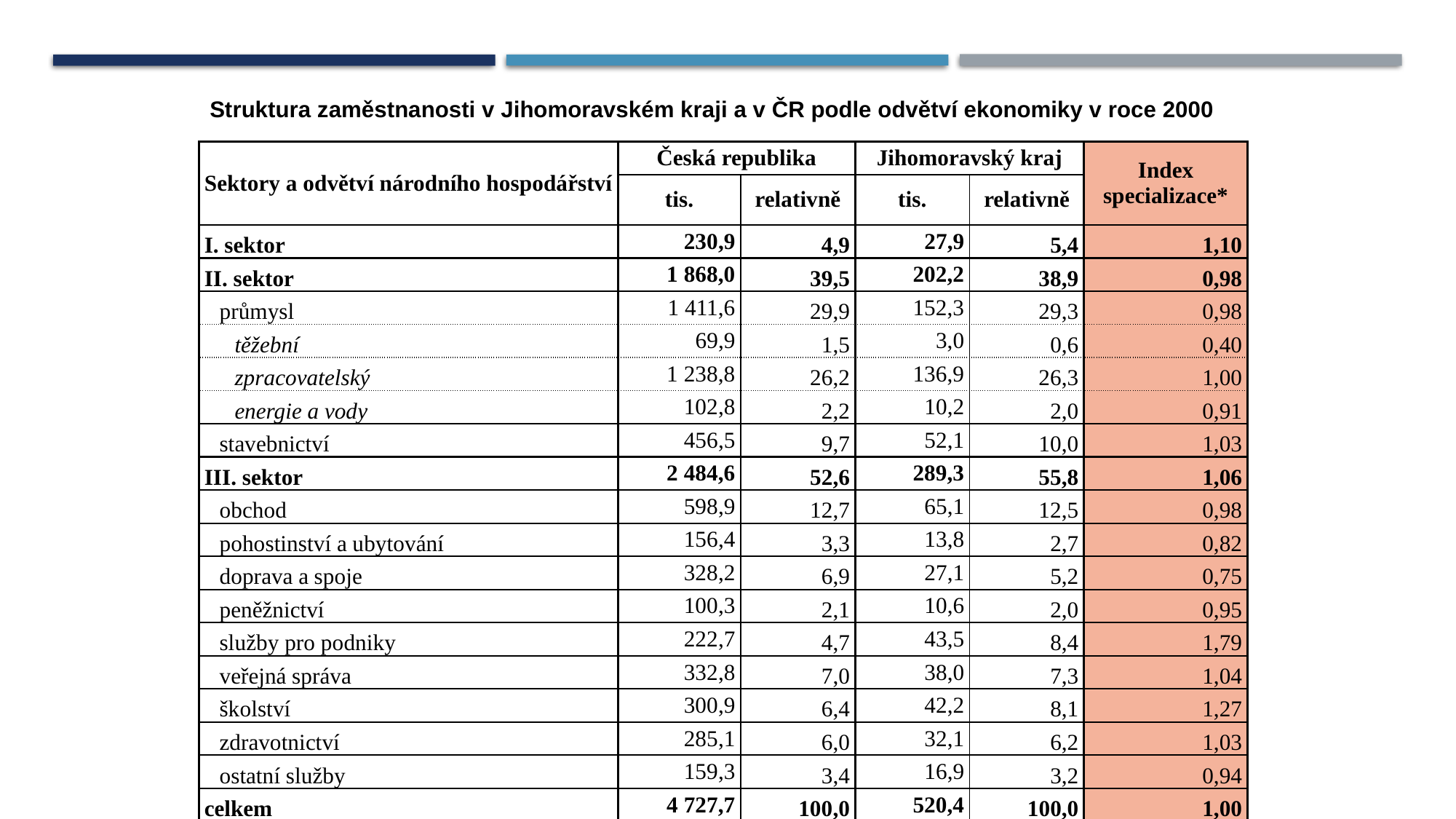

Struktura zaměstnanosti v Jihomoravském kraji a v ČR podle odvětví ekonomiky v roce 2000
| Sektory a odvětví národního hospodářství | Česká republika |  | Jihomoravský kraj |  | Index specializace\* |
| --- | --- | --- | --- | --- | --- |
|  | tis. | relativně | tis. | relativně |  |
| I. sektor | 230,9 | 4,9 | 27,9 | 5,4 | 1,10 |
| II. sektor | 1 868,0 | 39,5 | 202,2 | 38,9 | 0,98 |
| průmysl | 1 411,6 | 29,9 | 152,3 | 29,3 | 0,98 |
| těžební | 69,9 | 1,5 | 3,0 | 0,6 | 0,40 |
| zpracovatelský | 1 238,8 | 26,2 | 136,9 | 26,3 | 1,00 |
| energie a vody | 102,8 | 2,2 | 10,2 | 2,0 | 0,91 |
| stavebnictví | 456,5 | 9,7 | 52,1 | 10,0 | 1,03 |
| III. sektor | 2 484,6 | 52,6 | 289,3 | 55,8 | 1,06 |
| obchod | 598,9 | 12,7 | 65,1 | 12,5 | 0,98 |
| pohostinství a ubytování | 156,4 | 3,3 | 13,8 | 2,7 | 0,82 |
| doprava a spoje | 328,2 | 6,9 | 27,1 | 5,2 | 0,75 |
| peněžnictví | 100,3 | 2,1 | 10,6 | 2,0 | 0,95 |
| služby pro podniky | 222,7 | 4,7 | 43,5 | 8,4 | 1,79 |
| veřejná správa | 332,8 | 7,0 | 38,0 | 7,3 | 1,04 |
| školství | 300,9 | 6,4 | 42,2 | 8,1 | 1,27 |
| zdravotnictví | 285,1 | 6,0 | 32,1 | 6,2 | 1,03 |
| ostatní služby | 159,3 | 3,4 | 16,9 | 3,2 | 0,94 |
| celkem | 4 727,7 | 100,0 | 520,4 | 100,0 | 1,00 |